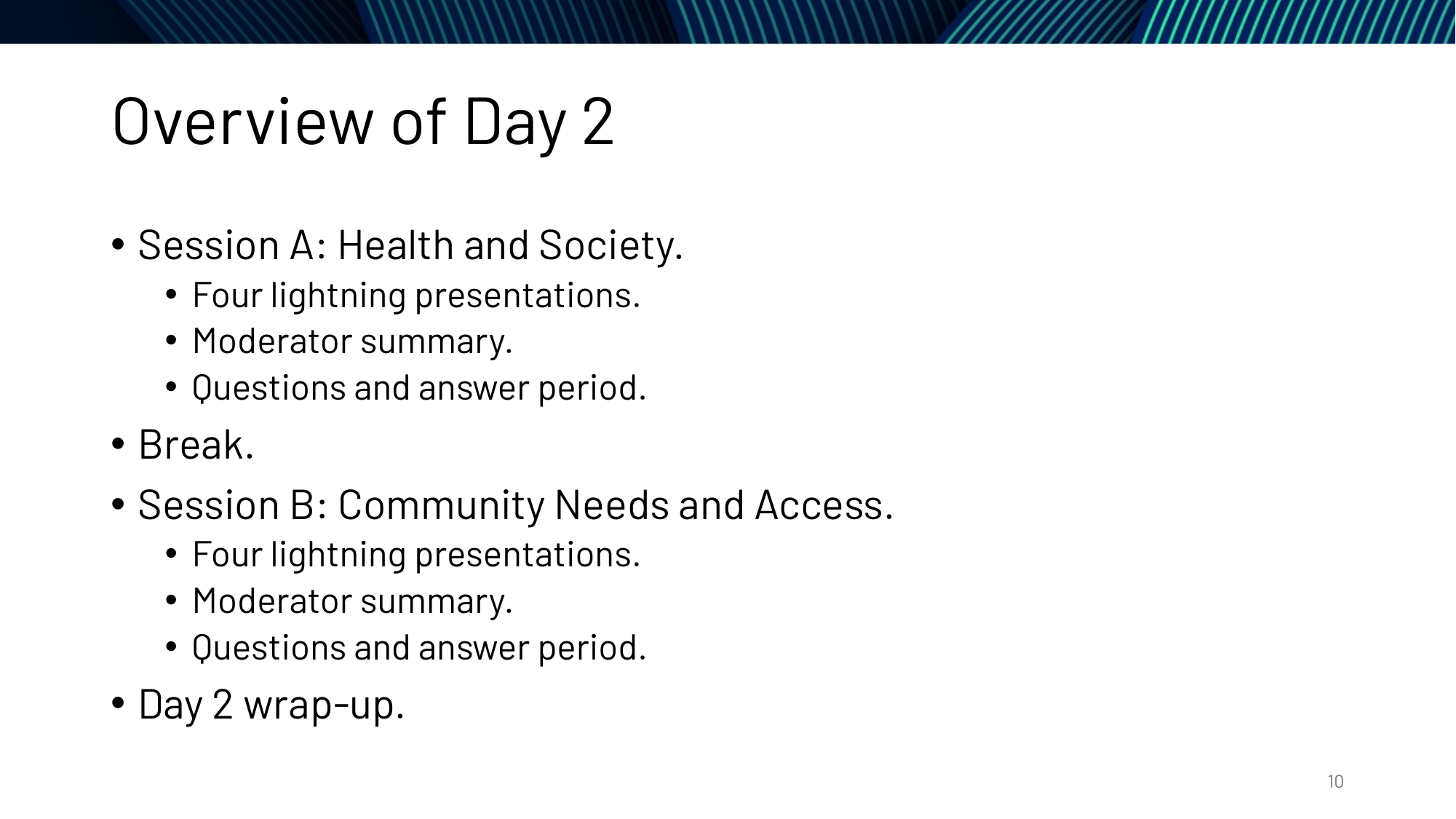

# Overview of Day 2
Session A: Health and Society.
Four lightning presentations.
Moderator summary.
Questions and answer period.
Break.
Session B: Community Needs and Access.
Four lightning presentations.
Moderator summary.
Questions and answer period.
Day 2 wrap-up.

10